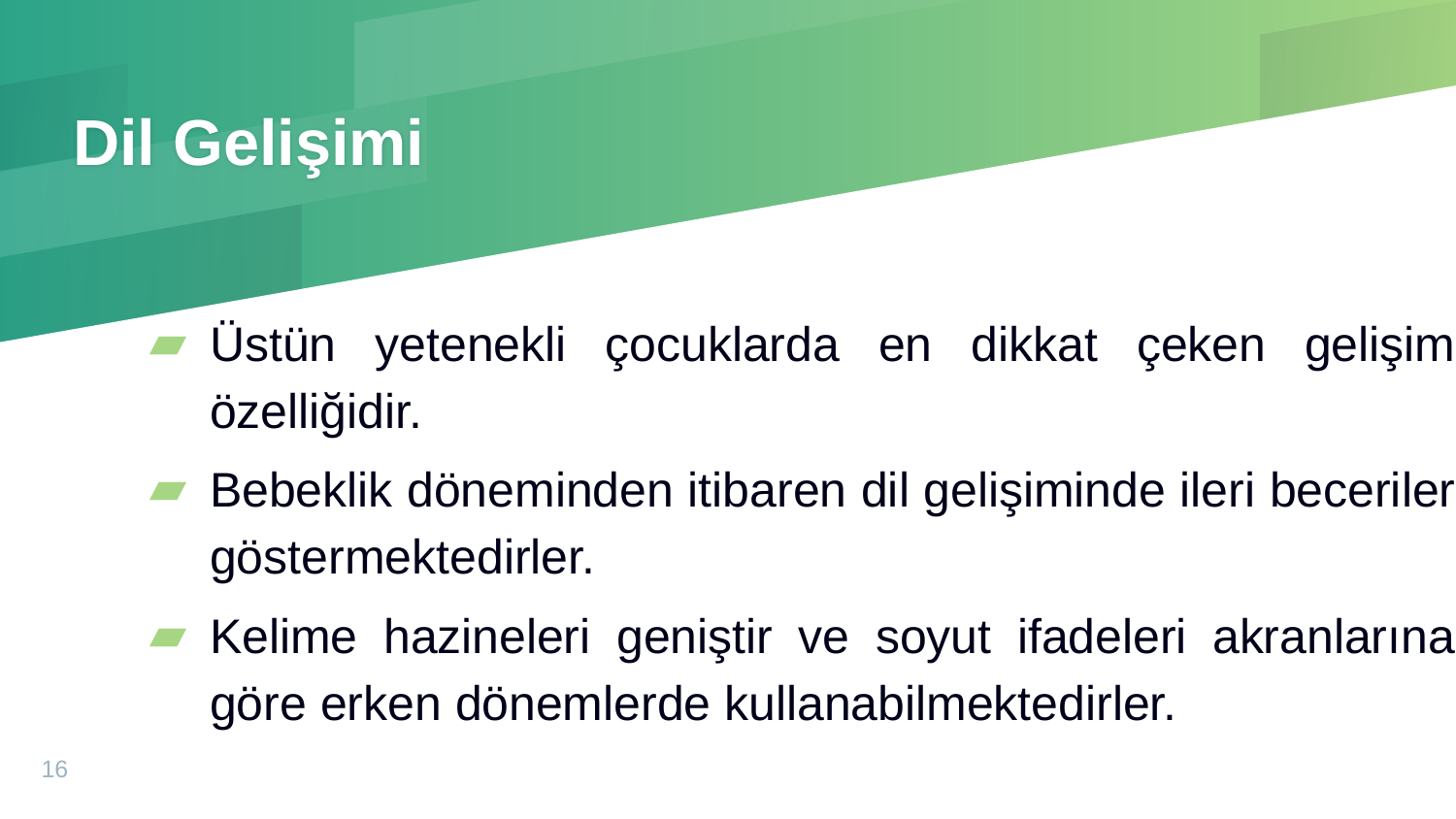

# Dil Gelişimi
Üstün yetenekli çocuklarda en dikkat çeken gelişim özelliğidir.
Bebeklik döneminden itibaren dil gelişiminde ileri beceriler göstermektedirler.
Kelime hazineleri geniştir ve soyut ifadeleri akranlarına göre erken dönemlerde kullanabilmektedirler.
16